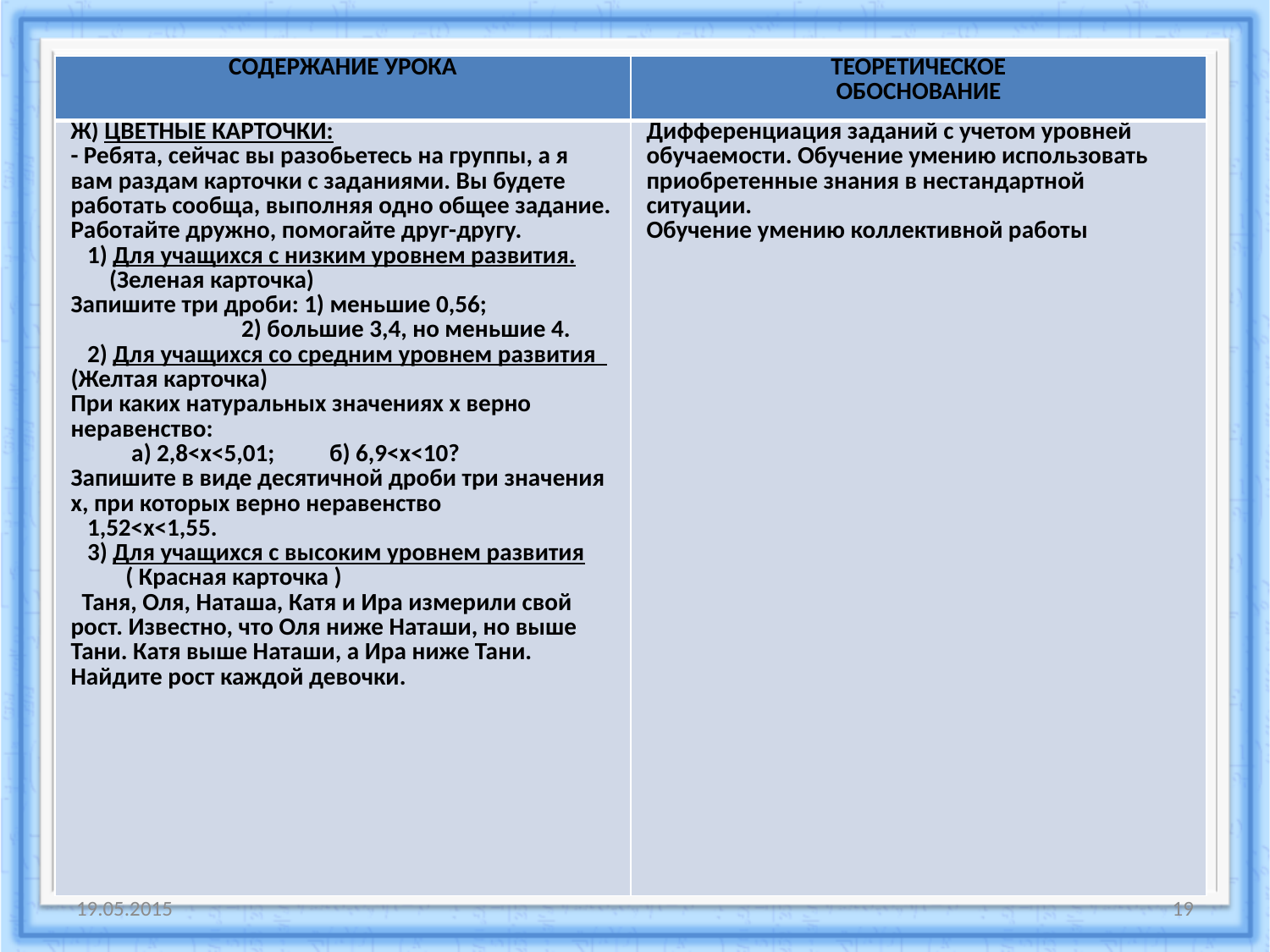

| СОДЕРЖАНИЕ УРОКА | ТЕОРЕТИЧЕСКОЕ ОБОСНОВАНИЕ |
| --- | --- |
| Ж) ЦВЕТНЫЕ КАРТОЧКИ: - Ребята, сейчас вы разобьетесь на группы, а я вам раздам карточки с заданиями. Вы будете работать сообща, выполняя одно общее задание. Работайте дружно, помогайте друг-другу. 1) Для учащихся с низким уровнем развития. (Зеленая карточка) Запишите три дроби: 1) меньшие 0,56; 2) большие 3,4, но меньшие 4. 2) Для учащихся со средним уровнем развития (Желтая карточка) При каких натуральных значениях х верно неравенство: а) 2,8<x<5,01; б) 6,9<x<10? Запишите в виде десятичной дроби три значения х, при которых верно неравенство 1,52<x<1,55. 3) Для учащихся с высоким уровнем развития ( Красная карточка ) Таня, Оля, Наташа, Катя и Ира измерили свой рост. Известно, что Оля ниже Наташи, но выше Тани. Катя выше Наташи, а Ира ниже Тани. Найдите рост каждой девочки. | Дифференциация заданий с учетом уровней обучаемости. Обучение умению использовать приобретенные знания в нестандартной ситуации. Обучение умению коллективной работы |
19.05.2015
19